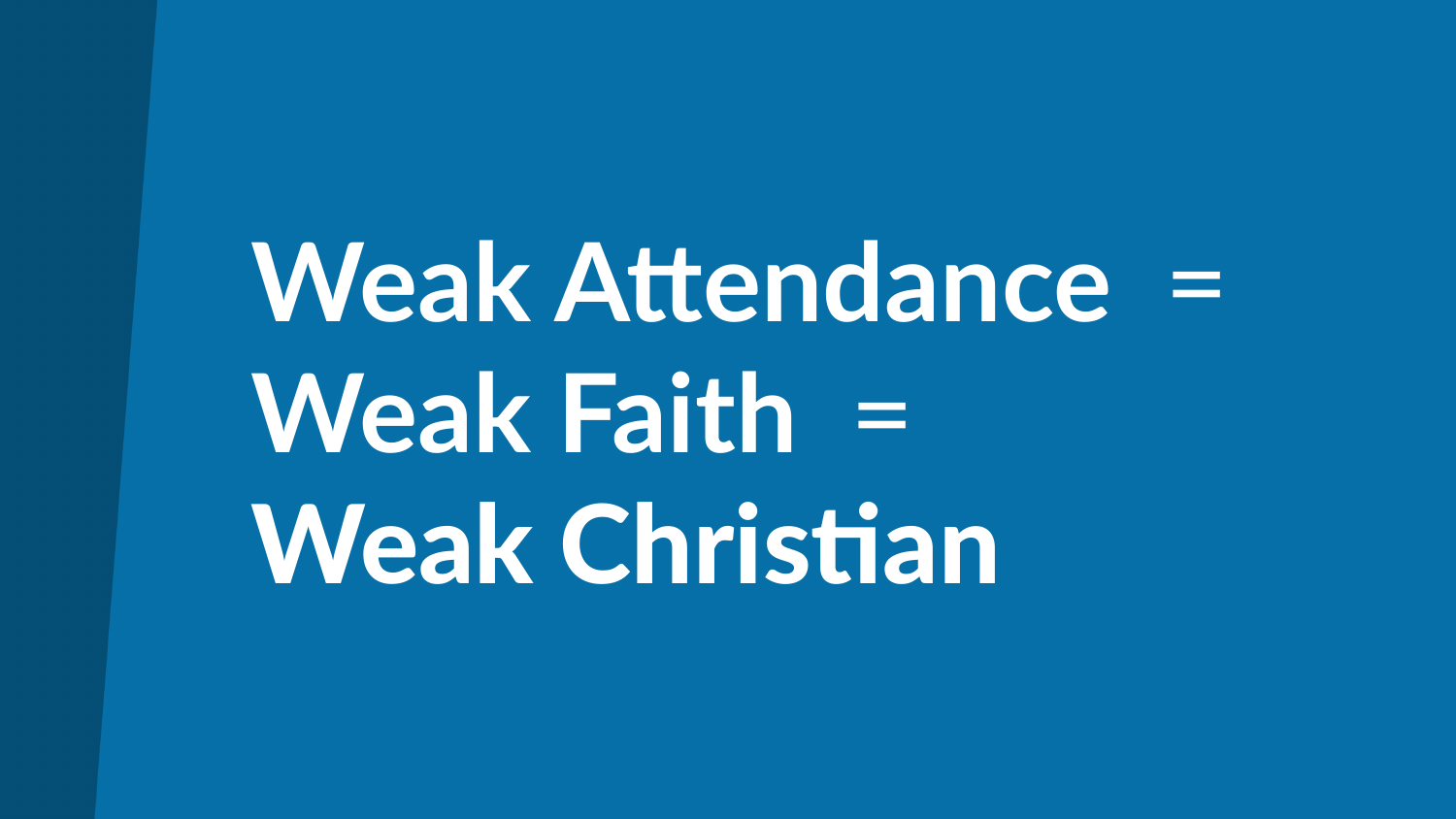

# Weak Attendance  = Weak Faith  = Weak Christian